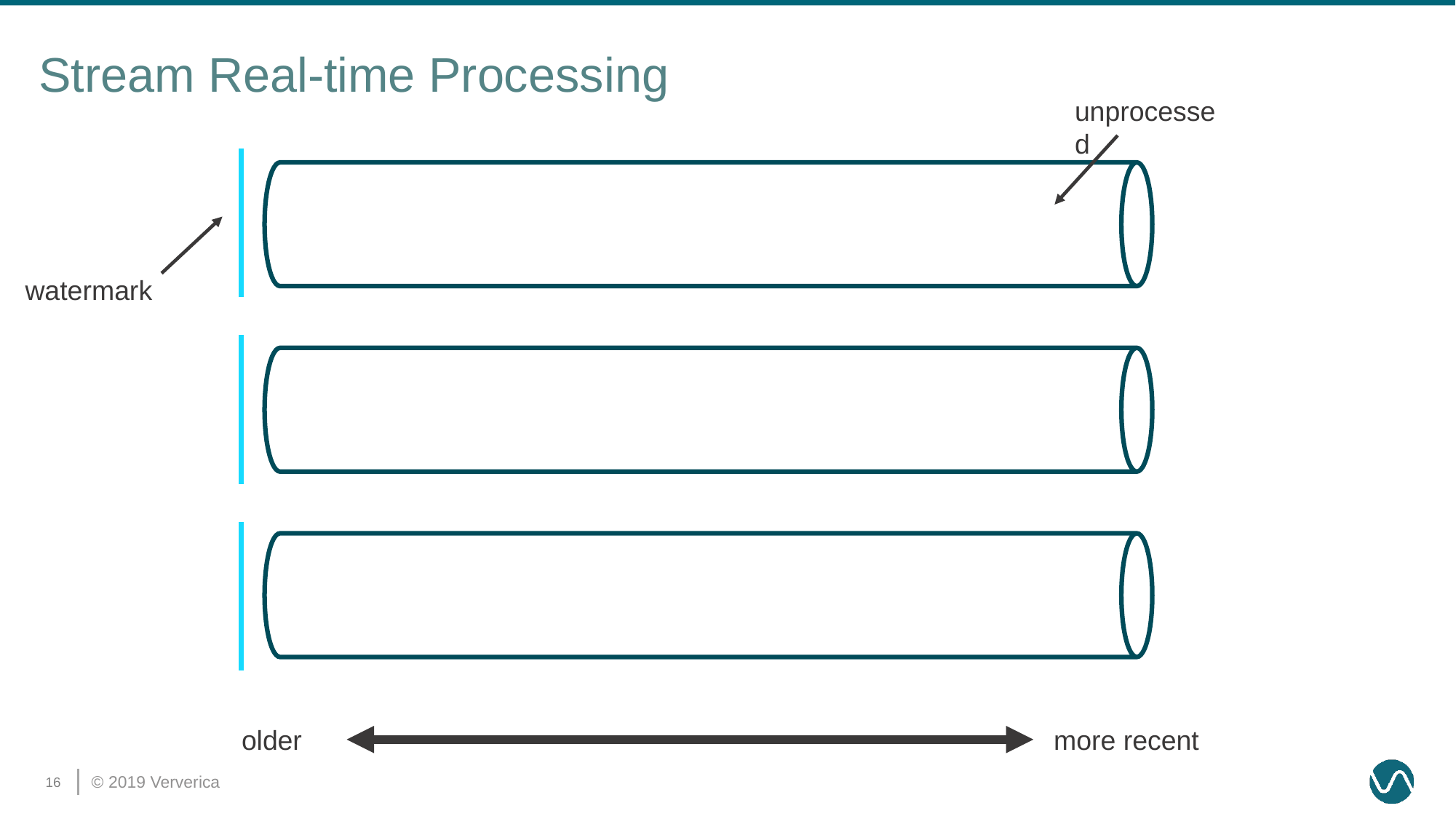

# Stream Real-time Processing
unprocessed

watermark

older
more recent